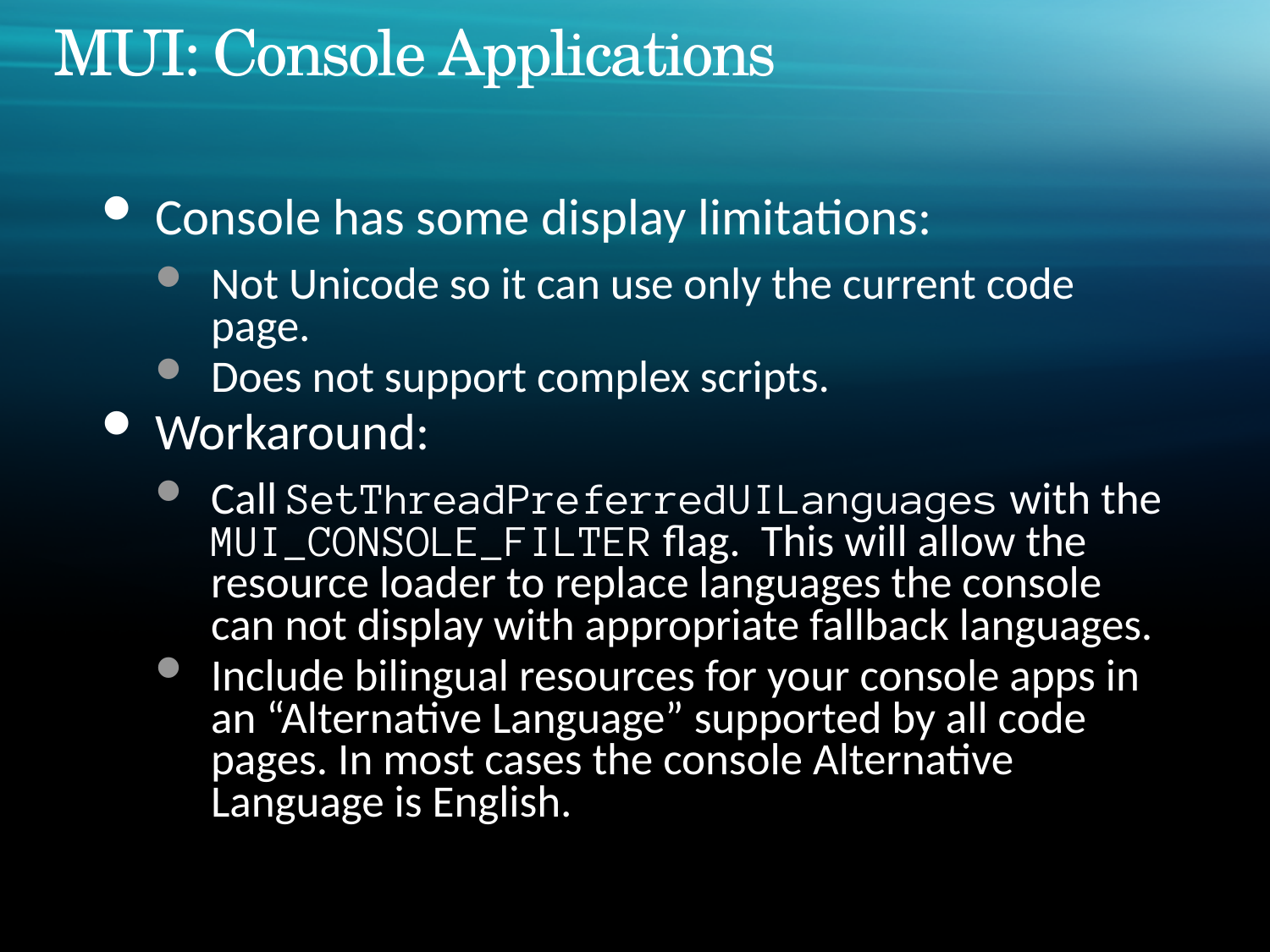

# MUI: Console Applications
Console has some display limitations:
Not Unicode so it can use only the current code page.
Does not support complex scripts.
Workaround:
Call SetThreadPreferredUILanguages with the MUI_CONSOLE_FILTER flag.  This will allow the resource loader to replace languages the console can not display with appropriate fallback languages.
Include bilingual resources for your console apps in an “Alternative Language” supported by all code pages. In most cases the console Alternative Language is English.